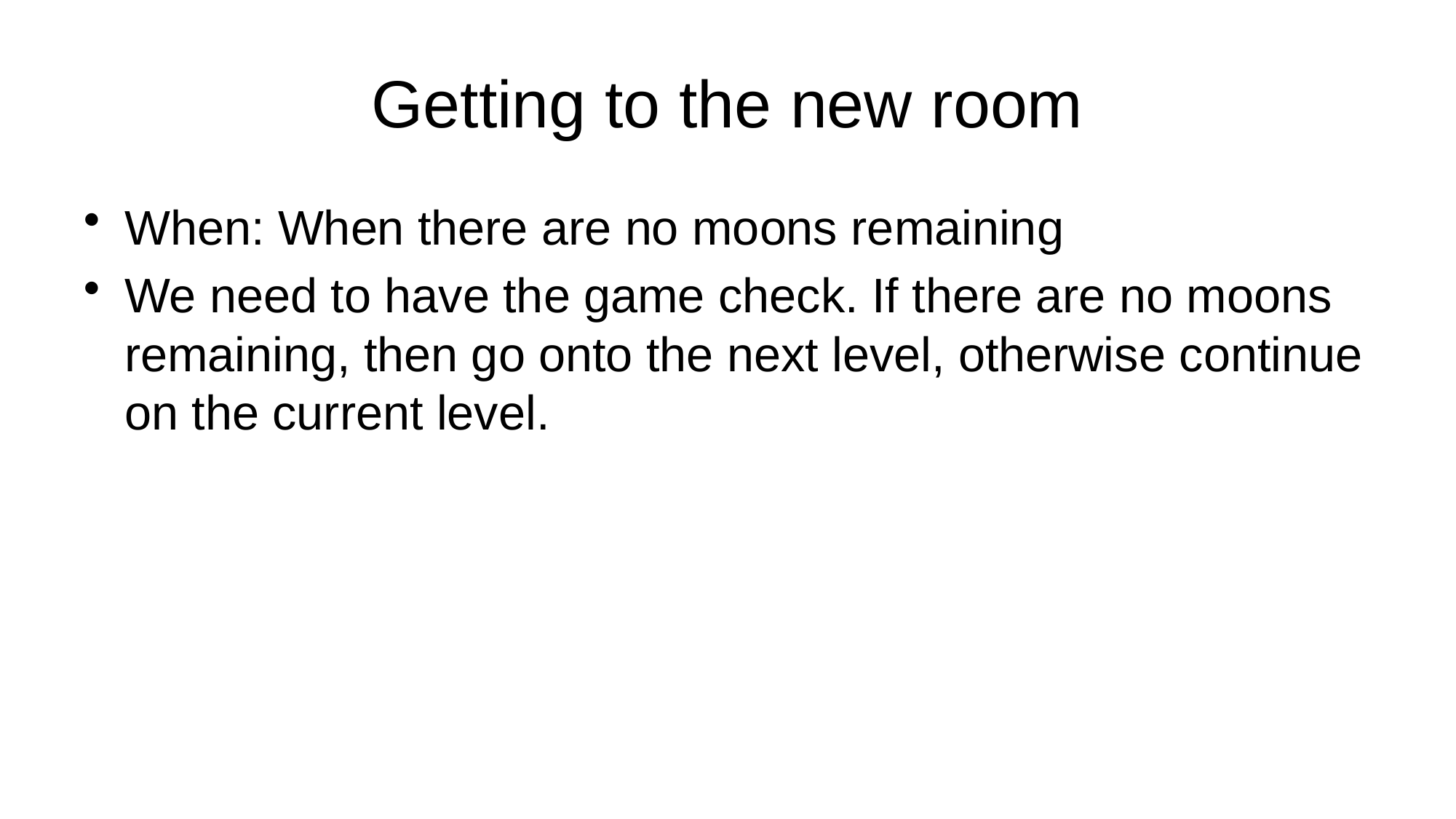

# Getting to the new room
When: When there are no moons remaining
We need to have the game check. If there are no moons remaining, then go onto the next level, otherwise continue on the current level.